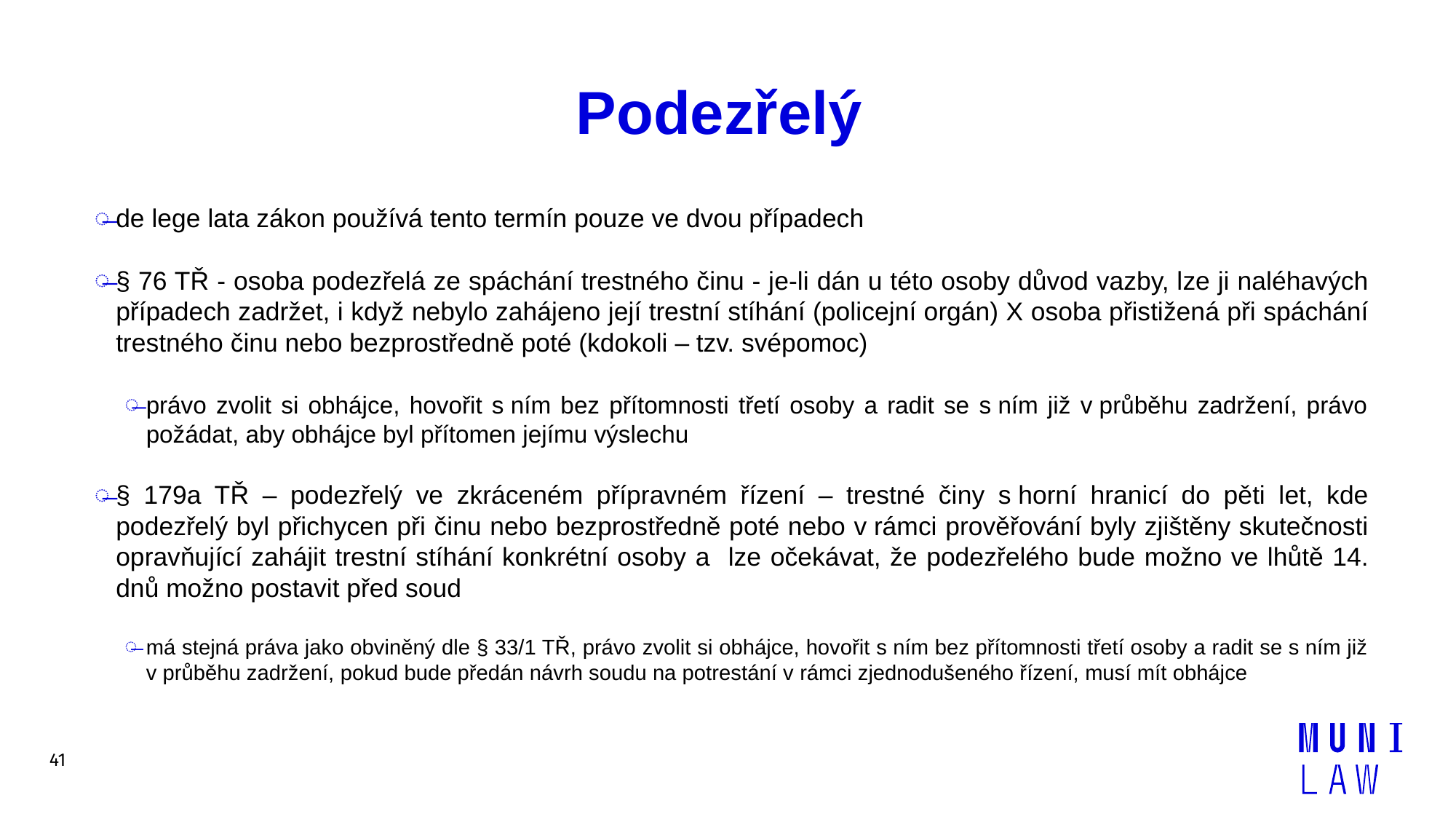

# Podezřelý
de lege lata zákon používá tento termín pouze ve dvou případech

§ 76 TŘ - osoba podezřelá ze spáchání trestného činu - je-li dán u této osoby důvod vazby, lze ji naléhavých případech zadržet, i když nebylo zahájeno její trestní stíhání (policejní orgán) X osoba přistižená při spáchání trestného činu nebo bezprostředně poté (kdokoli – tzv. svépomoc)

právo zvolit si obhájce, hovořit s ním bez přítomnosti třetí osoby a radit se s ním již v průběhu zadržení, právo požádat, aby obhájce byl přítomen jejímu výslechu

§ 179a TŘ – podezřelý ve zkráceném přípravném řízení – trestné činy s horní hranicí do pěti let, kde podezřelý byl přichycen při činu nebo bezprostředně poté nebo v rámci prověřování byly zjištěny skutečnosti opravňující zahájit trestní stíhání konkrétní osoby a  lze očekávat, že podezřelého bude možno ve lhůtě 14. dnů možno postavit před soud

má stejná práva jako obviněný dle § 33/1 TŘ, právo zvolit si obhájce, hovořit s ním bez přítomnosti třetí osoby a radit se s ním již v průběhu zadržení, pokud bude předán návrh soudu na potrestání v rámci zjednodušeného řízení, musí mít obhájce

41